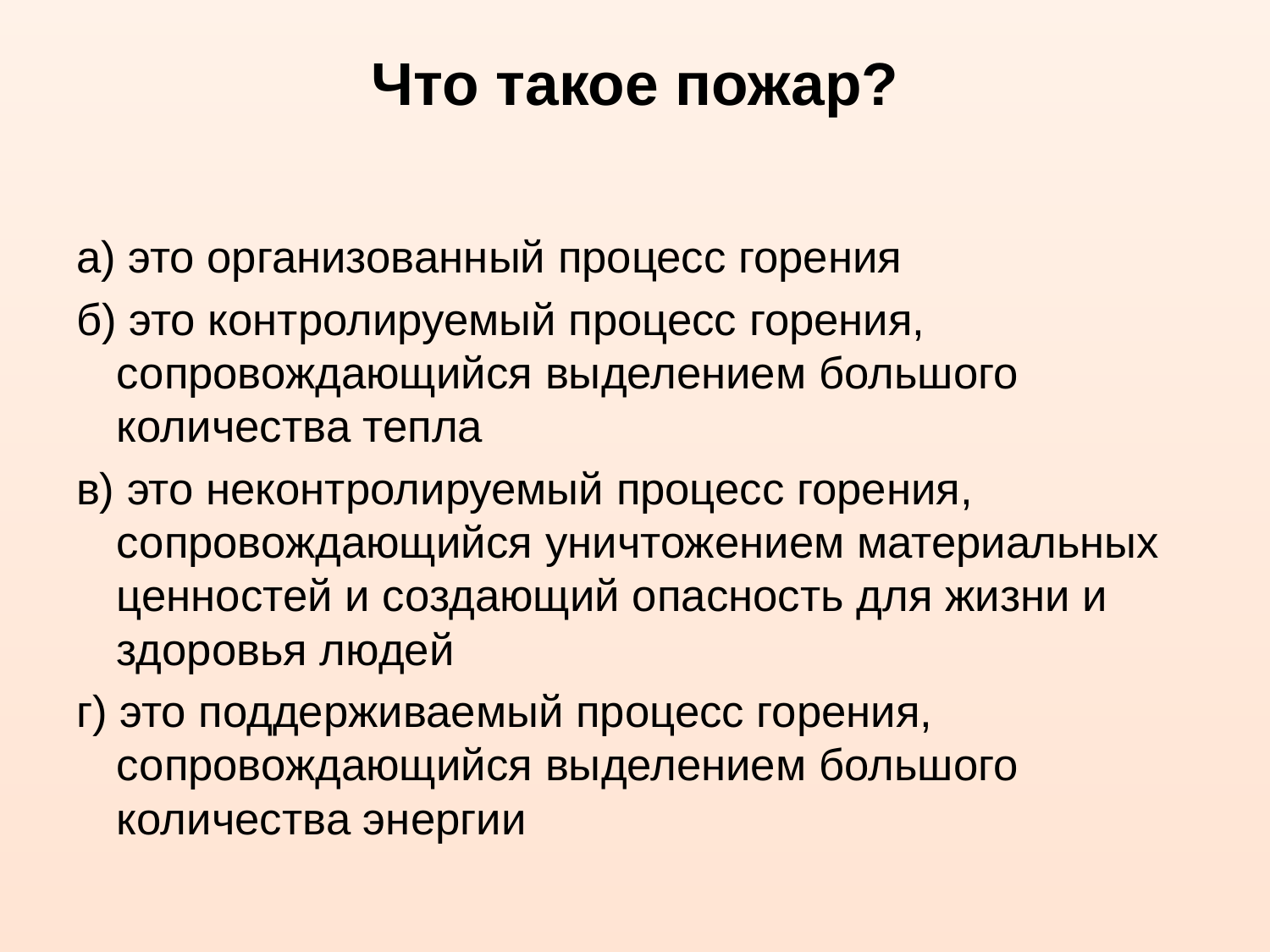

# Что такое пожар?
а) это организованный процесс горения
б) это контролируемый процесс горения, сопровождающийся выделением большого количества тепла
в) это неконтролируемый процесс горения, сопровождающийся уничтожением материальных ценностей и создающий опасность для жизни и здоровья людей
г) это поддерживаемый процесс горения, сопровождающийся выделением большого количества энергии